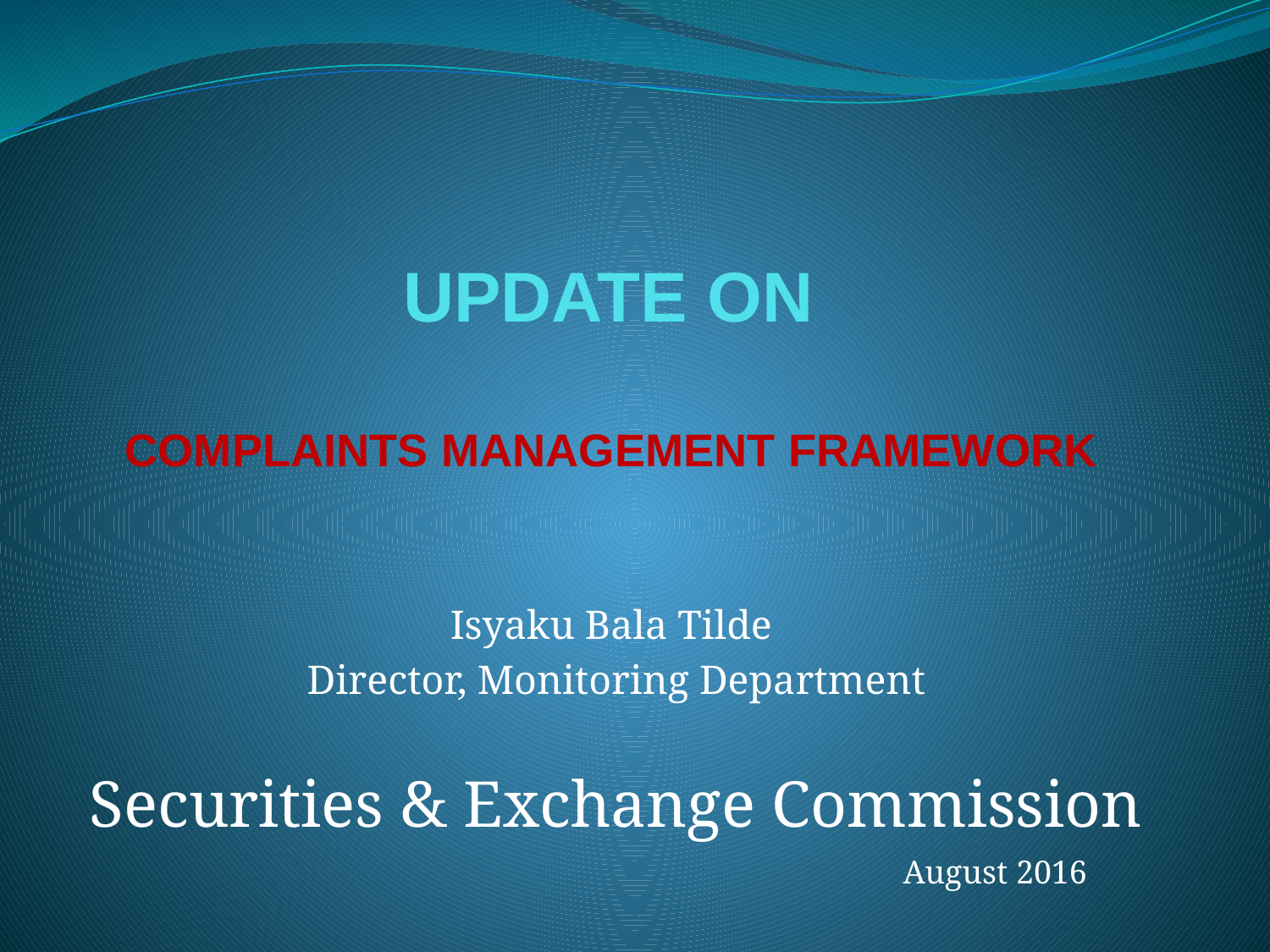

# UPDATE ON COMPLAINTS MANAGEMENT FRAMEWORK

Isyaku Bala Tilde
Director, Monitoring Department

Securities & Exchange Commission
August 2016